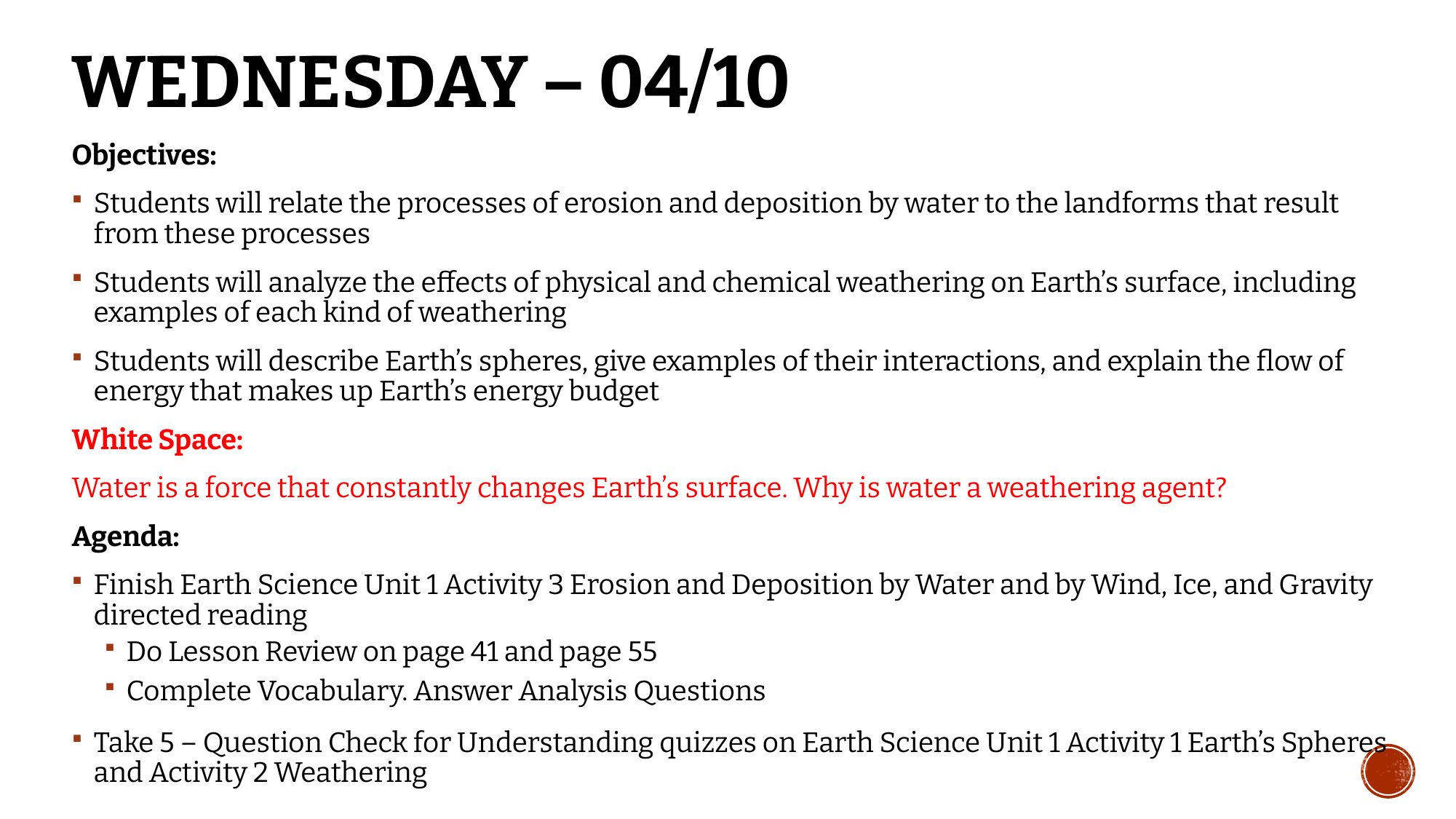

# Wednesday – 04/10
Objectives:
Students will relate the processes of erosion and deposition by water to the landforms that result from these processes
Students will analyze the effects of physical and chemical weathering on Earth’s surface, including examples of each kind of weathering
Students will describe Earth’s spheres, give examples of their interactions, and explain the flow of energy that makes up Earth’s energy budget
White Space:
Water is a force that constantly changes Earth’s surface. Why is water a weathering agent?
Agenda:
Finish Earth Science Unit 1 Activity 3 Erosion and Deposition by Water and by Wind, Ice, and Gravity directed reading
Do Lesson Review on page 41 and page 55
Complete Vocabulary. Answer Analysis Questions
Take 5 – Question Check for Understanding quizzes on Earth Science Unit 1 Activity 1 Earth’s Spheres and Activity 2 Weathering